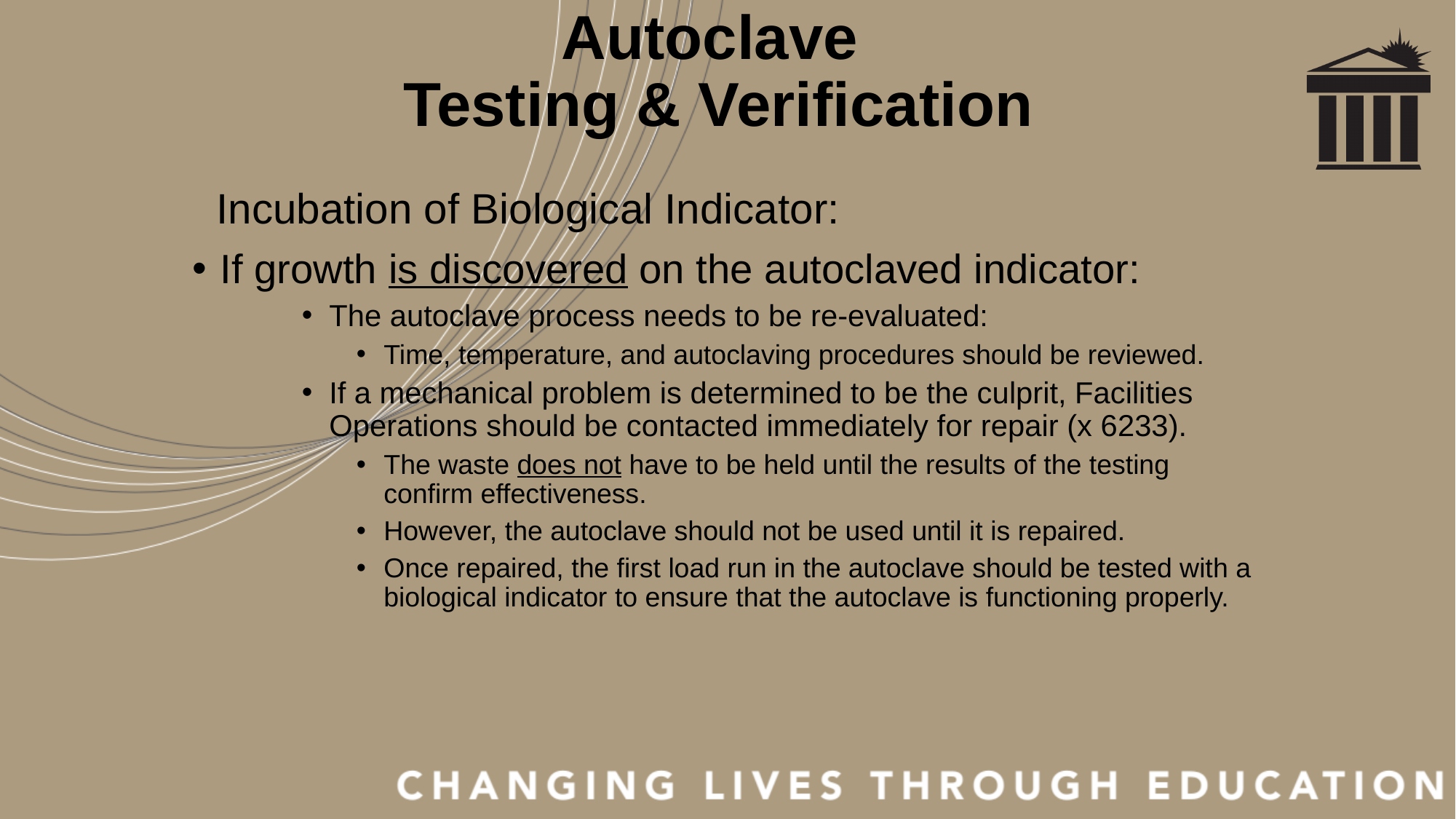

# Autoclave Testing & Verification
  Incubation of Biological Indicator:
If growth is discovered on the autoclaved indicator:
The autoclave process needs to be re-evaluated:
Time, temperature, and autoclaving procedures should be reviewed.
If a mechanical problem is determined to be the culprit, Facilities Operations should be contacted immediately for repair (x 6233).
The waste does not have to be held until the results of the testing confirm effectiveness.
However, the autoclave should not be used until it is repaired.
Once repaired, the first load run in the autoclave should be tested with a biological indicator to ensure that the autoclave is functioning properly.